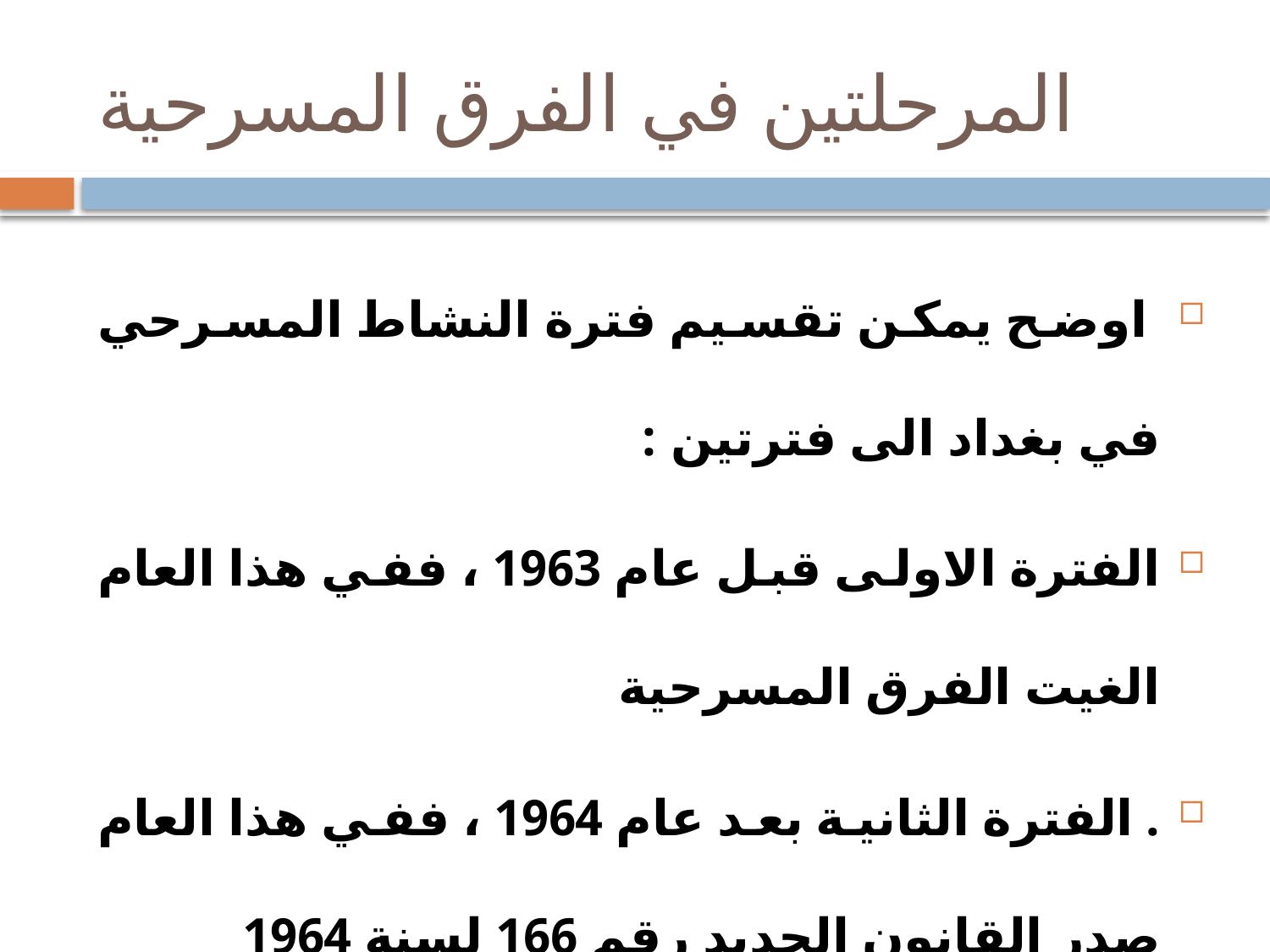

# المرحلتين في الفرق المسرحية
 اوضح يمكن تقسيم فترة النشاط المسرحي في بغداد الى فترتين :
الفترة الاولى قبل عام 1963 ، ففي هذا العام الغيت الفرق المسرحية
. الفترة الثانية بعد عام 1964 ، ففي هذا العام صدر القانون الجديد رقم 166 لسنة 1964